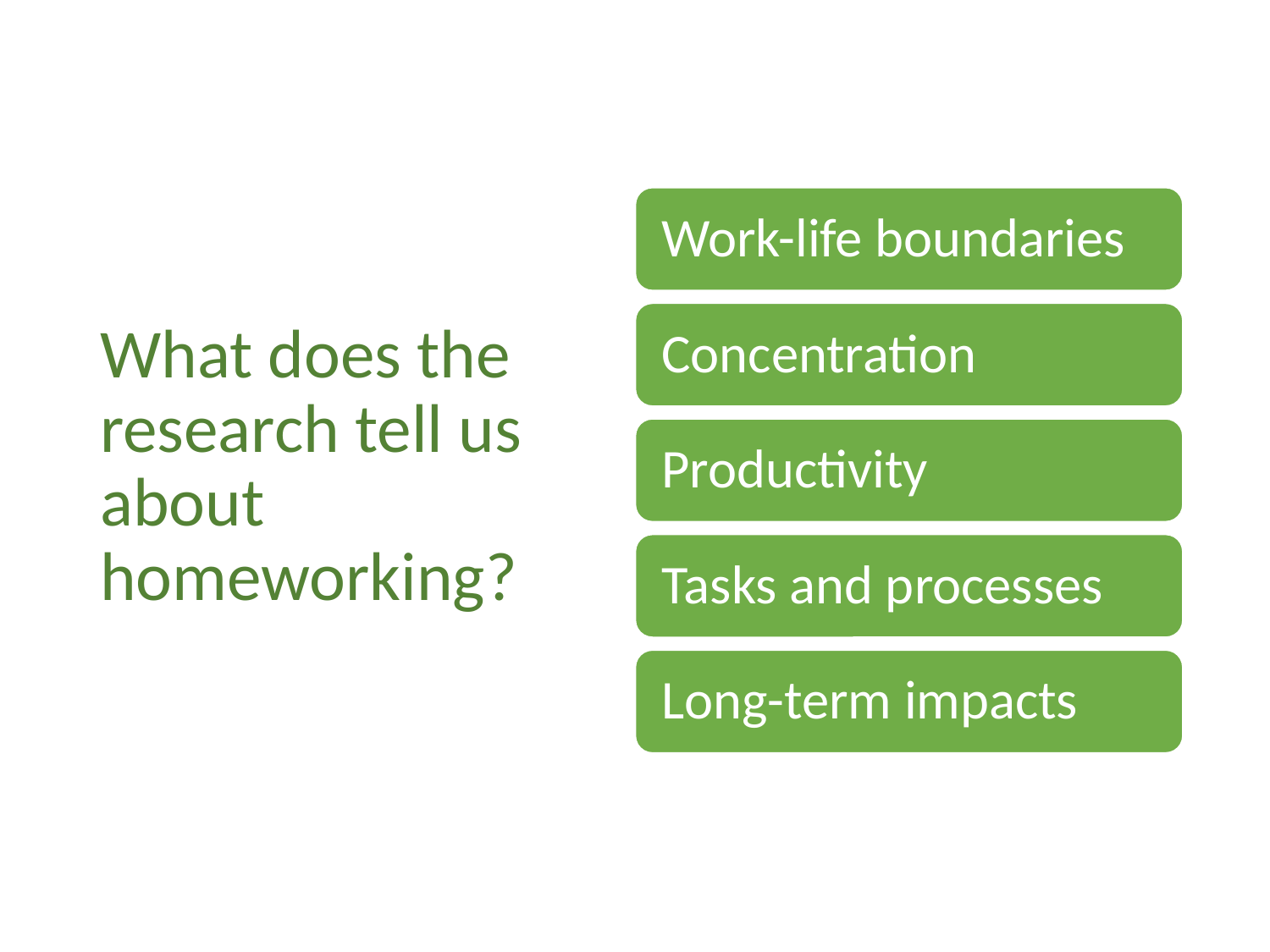

# What does the research tell us about homeworking?
Work-life boundaries
Concentration
Productivity
Tasks and processes
Long-term impacts